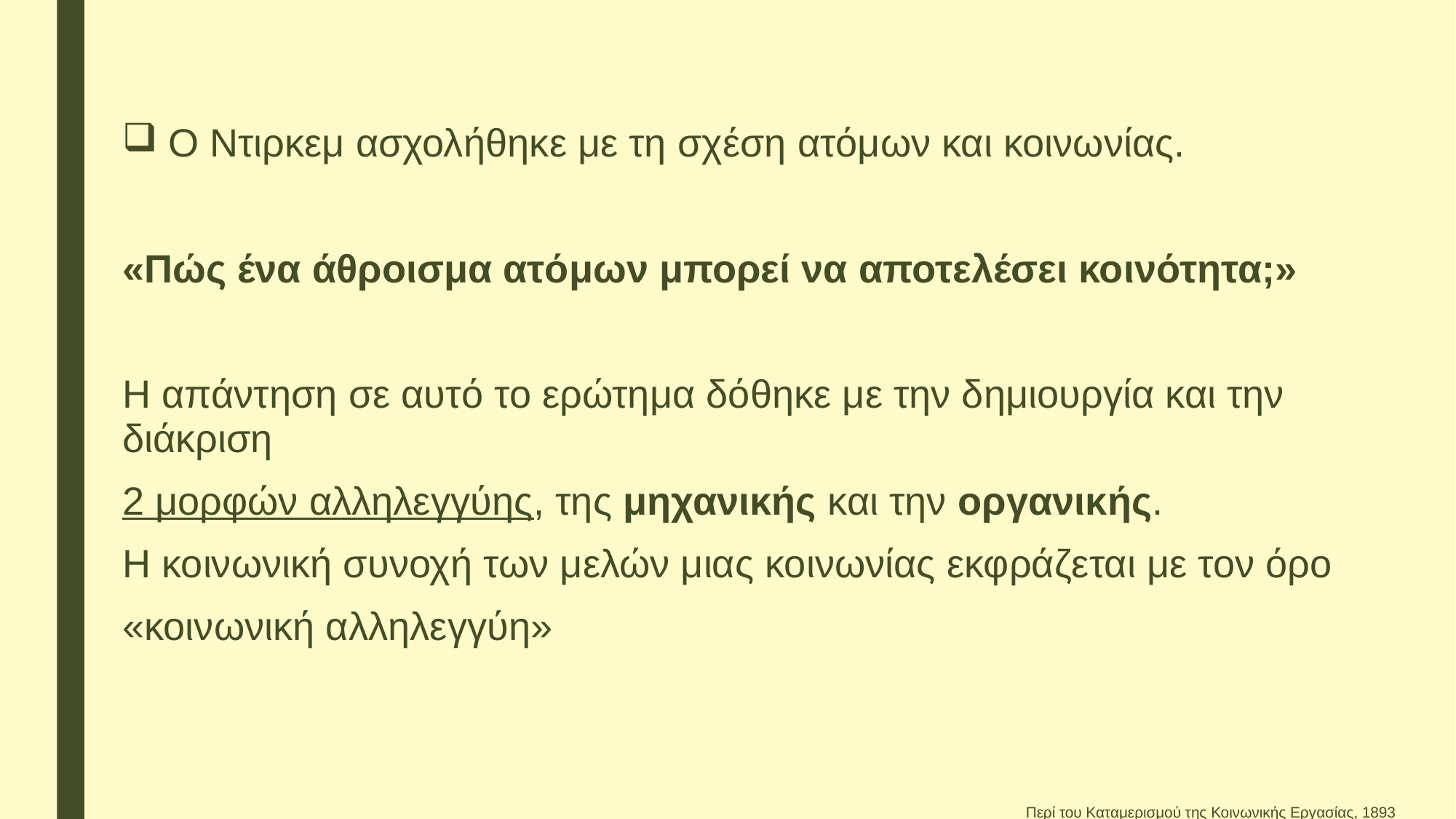

Ο Ντιρκεμ ασχολήθηκε με τη σχέση ατόμων και κοινωνίας.

«Πώς ένα άθροισμα ατόμων μπορεί να αποτελέσει κοινότητα;»

Η απάντηση σε αυτό το ερώτημα δόθηκε με την δημιουργία και την διάκριση
2 μορφών αλληλεγγύης, της μηχανικής και την οργανικής.
Η κοινωνική συνοχή των μελών μιας κοινωνίας εκφράζεται με τον όρο
«κοινωνική αλληλεγγύη»

Περί του Καταμερισμού της Κοινωνικής Εργασίας, 1893